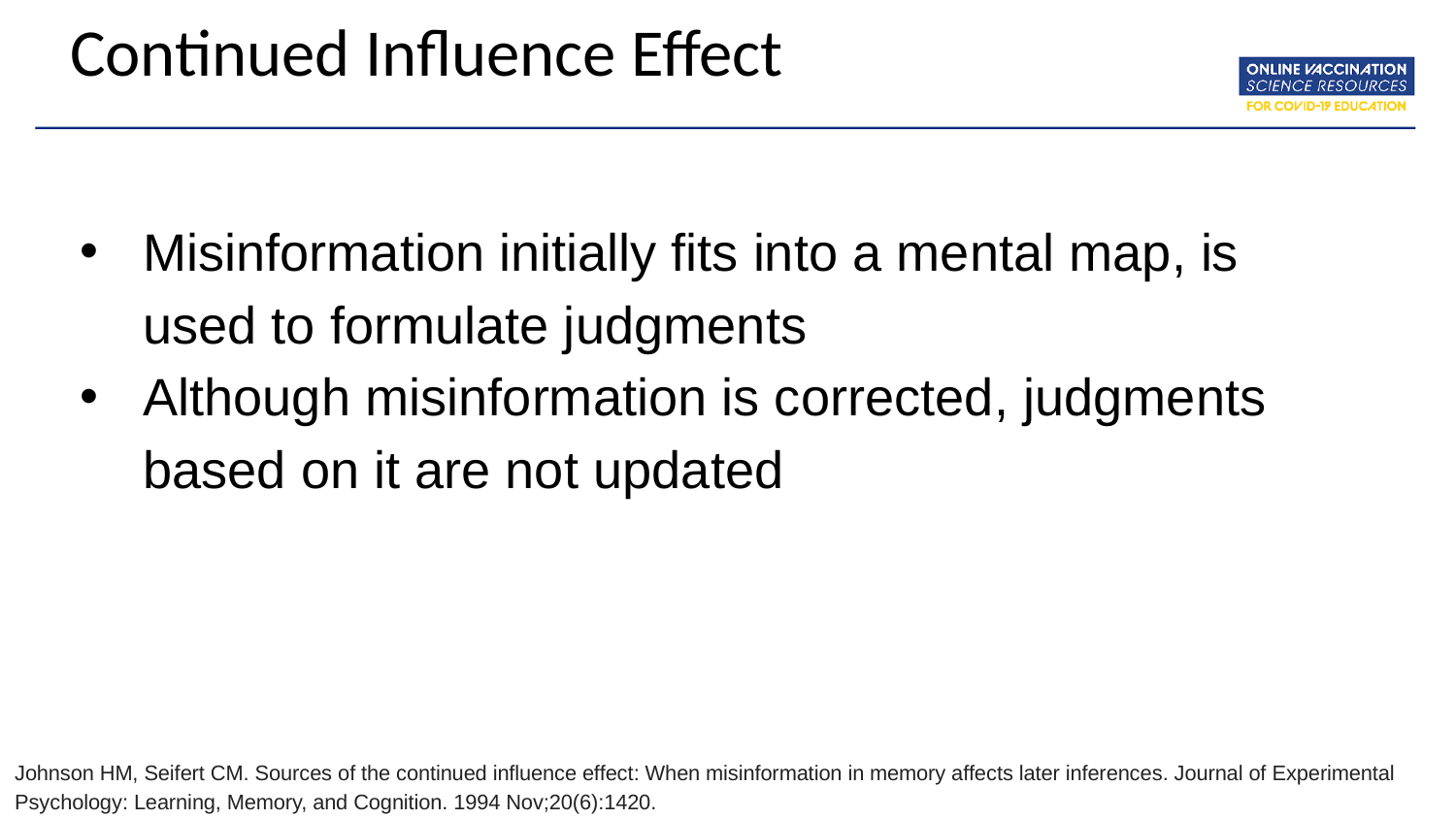

# Continued Influence Effect
Misinformation initially fits into a mental map, is used to formulate judgments
Although misinformation is corrected, judgments based on it are not updated

Johnson HM, Seifert CM. Sources of the continued influence effect: When misinformation in memory affects later inferences. Journal of Experimental Psychology: Learning, Memory, and Cognition. 1994 Nov;20(6):1420.